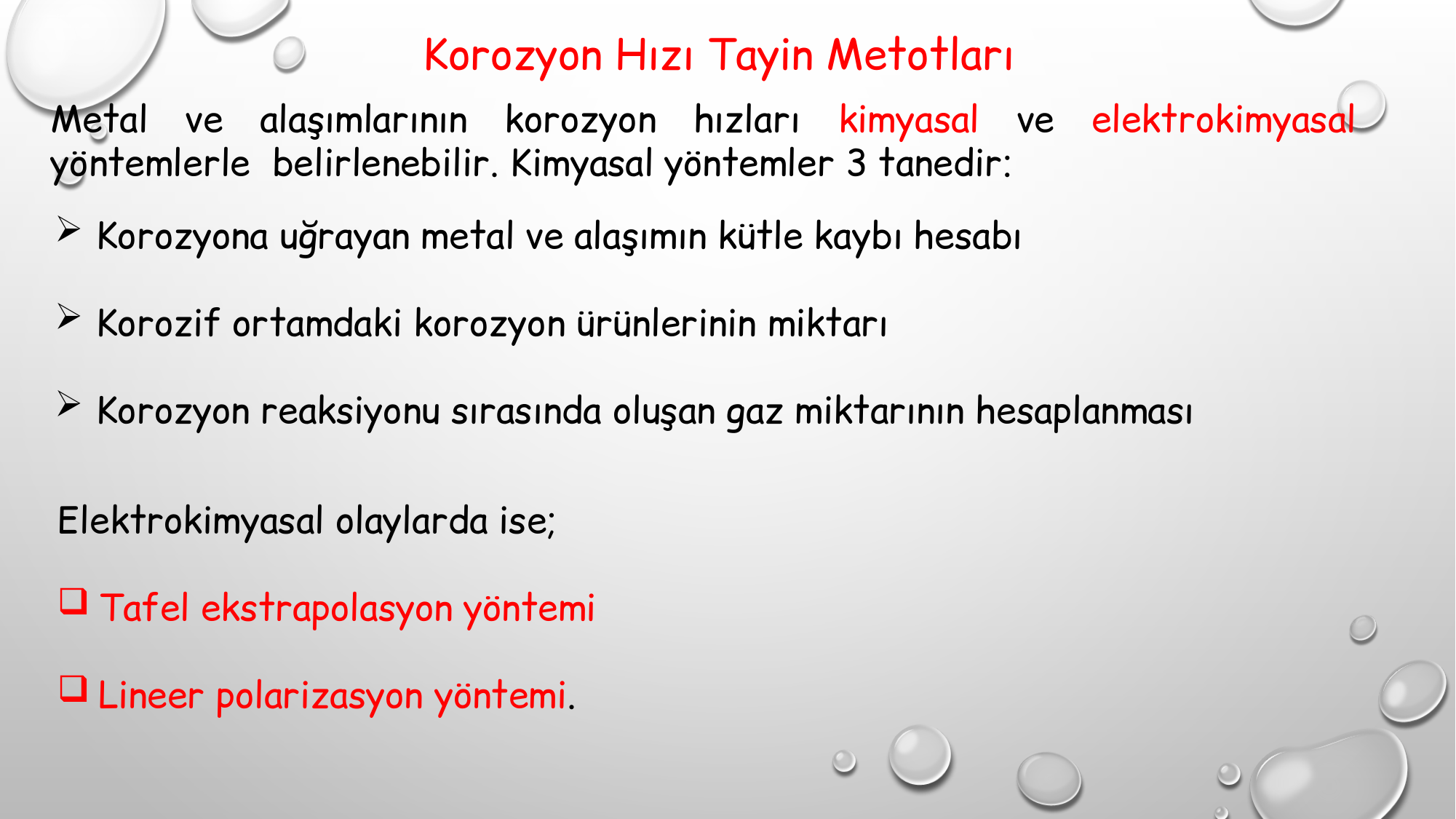

Korozyon Hızı Tayin Metotları
Metal  ve  alaşımlarının  korozyon  hızları  kimyasal  ve  elektrokimyasal  yöntemlerle  belirlenebilir. Kimyasal yöntemler 3 tanedir:
Korozyona uğrayan metal ve alaşımın kütle kaybı hesabı

Korozif ortamdaki korozyon ürünlerinin miktarı

Korozyon reaksiyonu sırasında oluşan gaz miktarının hesaplanması
Elektrokimyasal olaylarda ise;
Tafel ekstrapolasyon yöntemi

Lineer polarizasyon yöntemi.